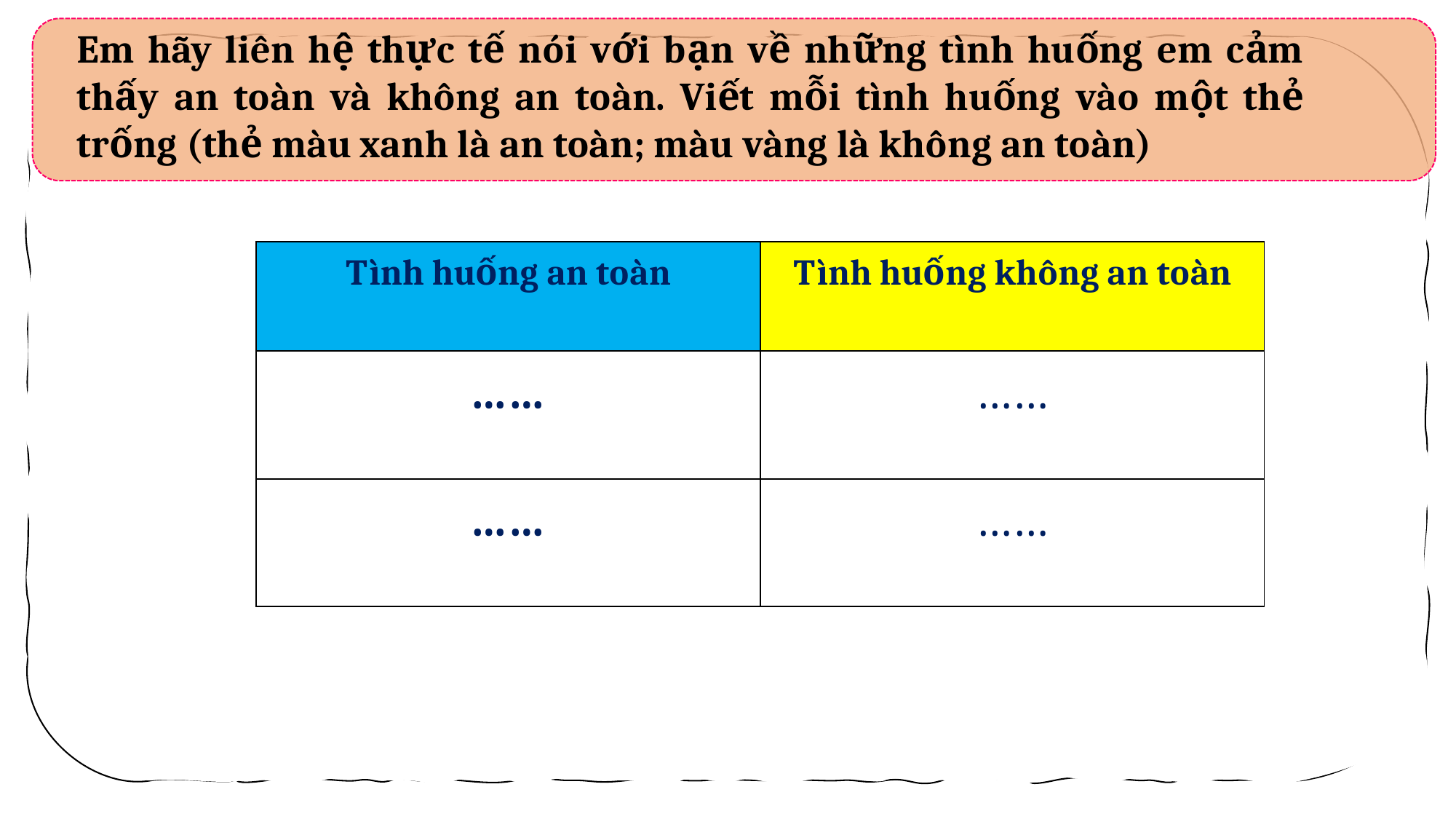

Em hãy liên hệ thực tế nói với bạn về những tình huống em cảm thấy an toàn và không an toàn. Viết mỗi tình huống vào một thẻ trống (thẻ màu xanh là an toàn; màu vàng là không an toàn)

| Tình huống an toàn | Tình huống không an toàn |
| --- | --- |
| …… | …… |
| …… | …… |